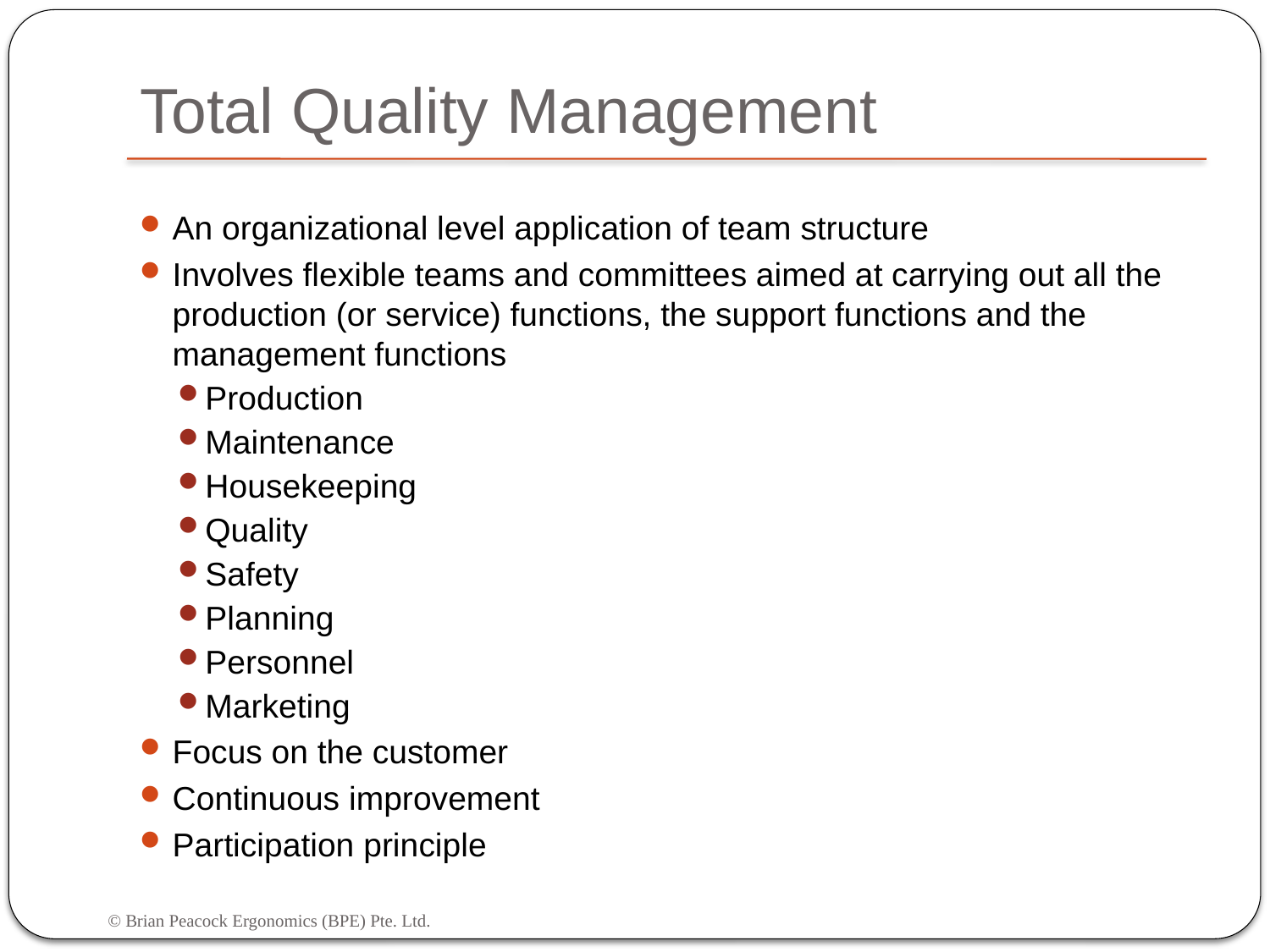

# Total Quality Management
An organizational level application of team structure
Involves flexible teams and committees aimed at carrying out all the production (or service) functions, the support functions and the management functions
Production
Maintenance
Housekeeping
Quality
Safety
Planning
Personnel
Marketing
Focus on the customer
Continuous improvement
Participation principle

© Brian Peacock Ergonomics (BPE) Pte. Ltd.